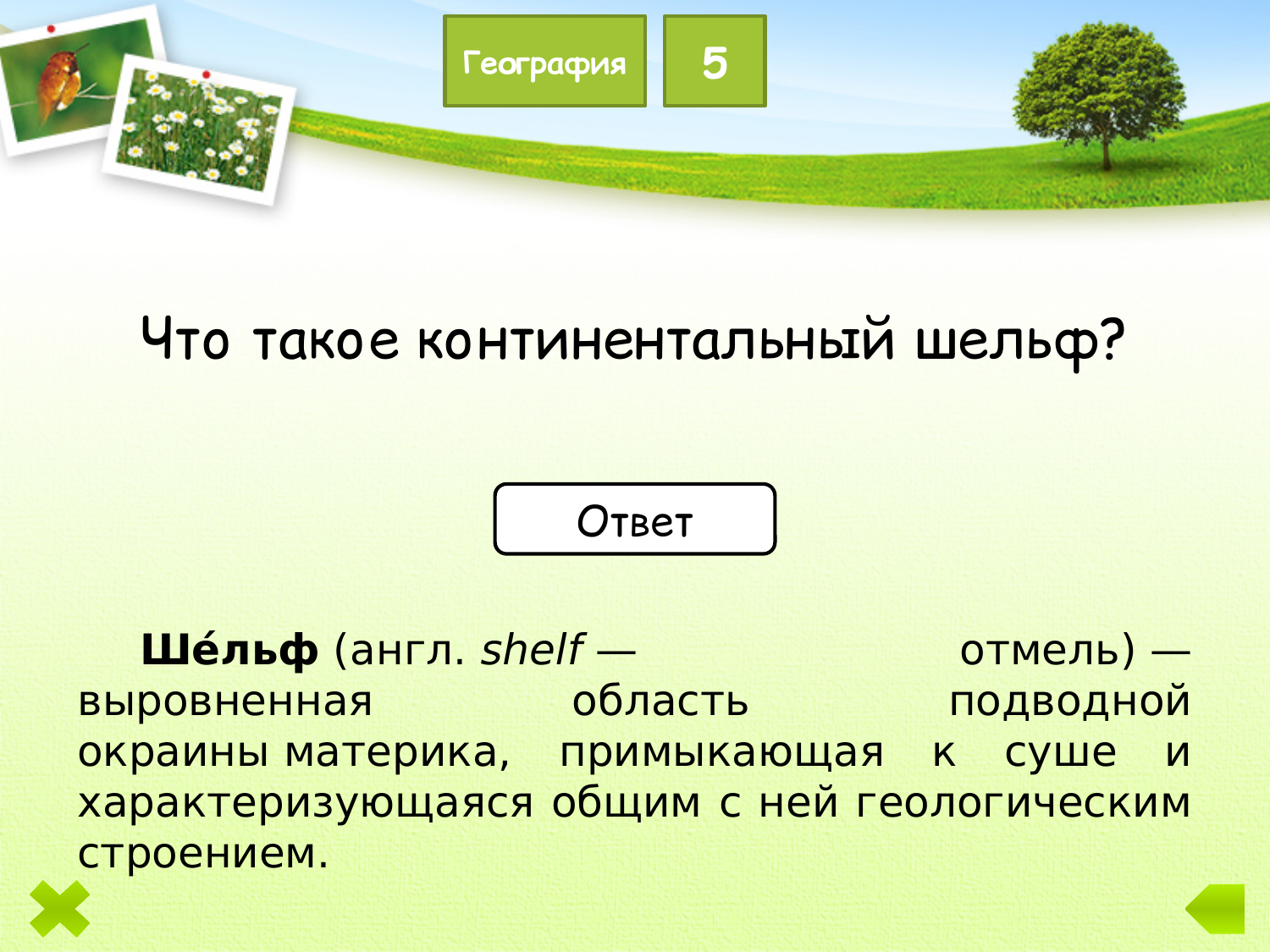

География
5
Что такое континентальный шельф?
Ответ
Ше́льф (англ. shelf — отмель) — выровненная область подводной окраины материка, примыкающая к суше и характеризующаяся общим с ней геологическим строением.